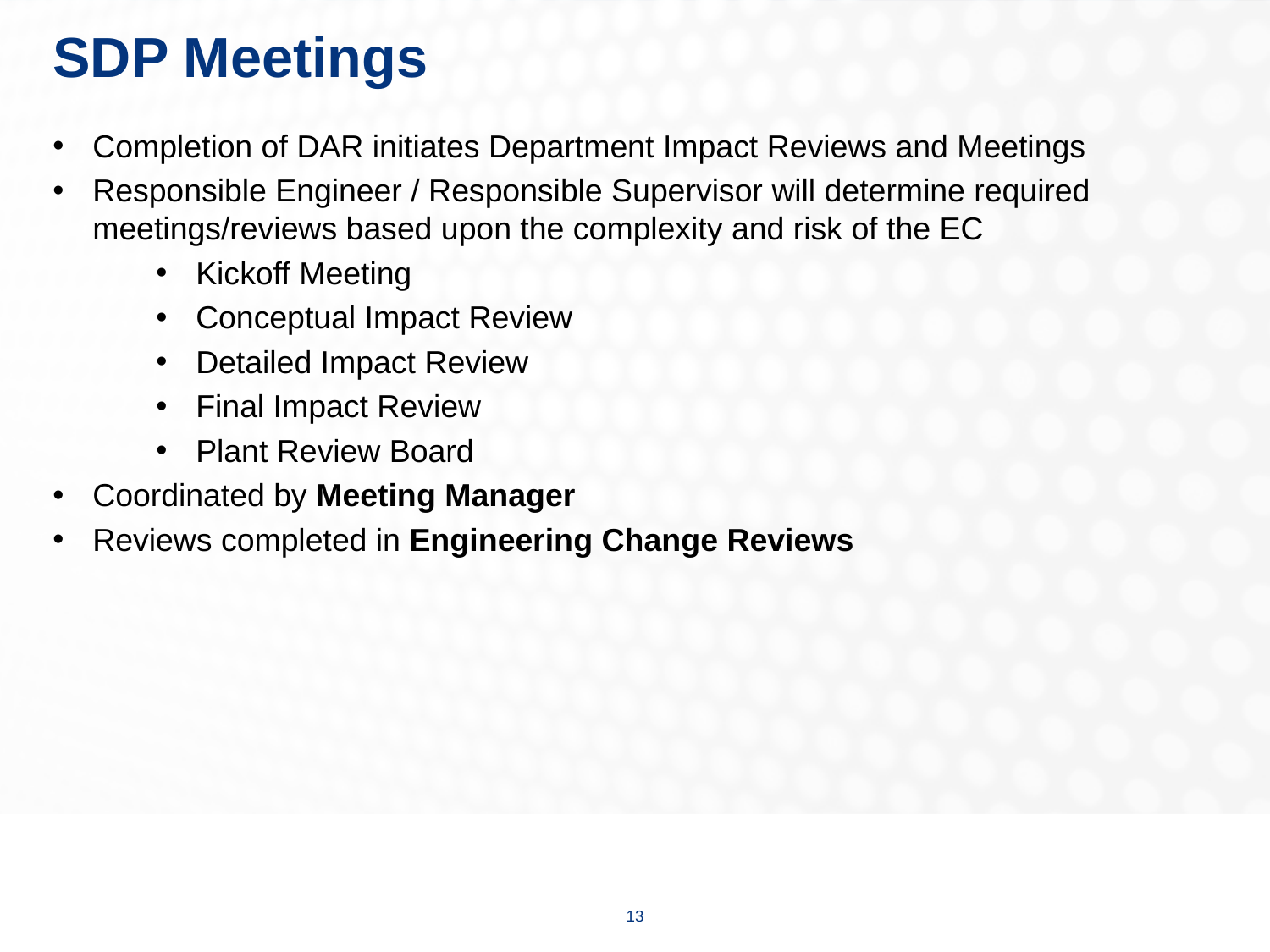

# SDP Meetings
Completion of DAR initiates Department Impact Reviews and Meetings
Responsible Engineer / Responsible Supervisor will determine required meetings/reviews based upon the complexity and risk of the EC
Kickoff Meeting
Conceptual Impact Review
Detailed Impact Review
Final Impact Review
Plant Review Board
Coordinated by Meeting Manager
Reviews completed in Engineering Change Reviews

13